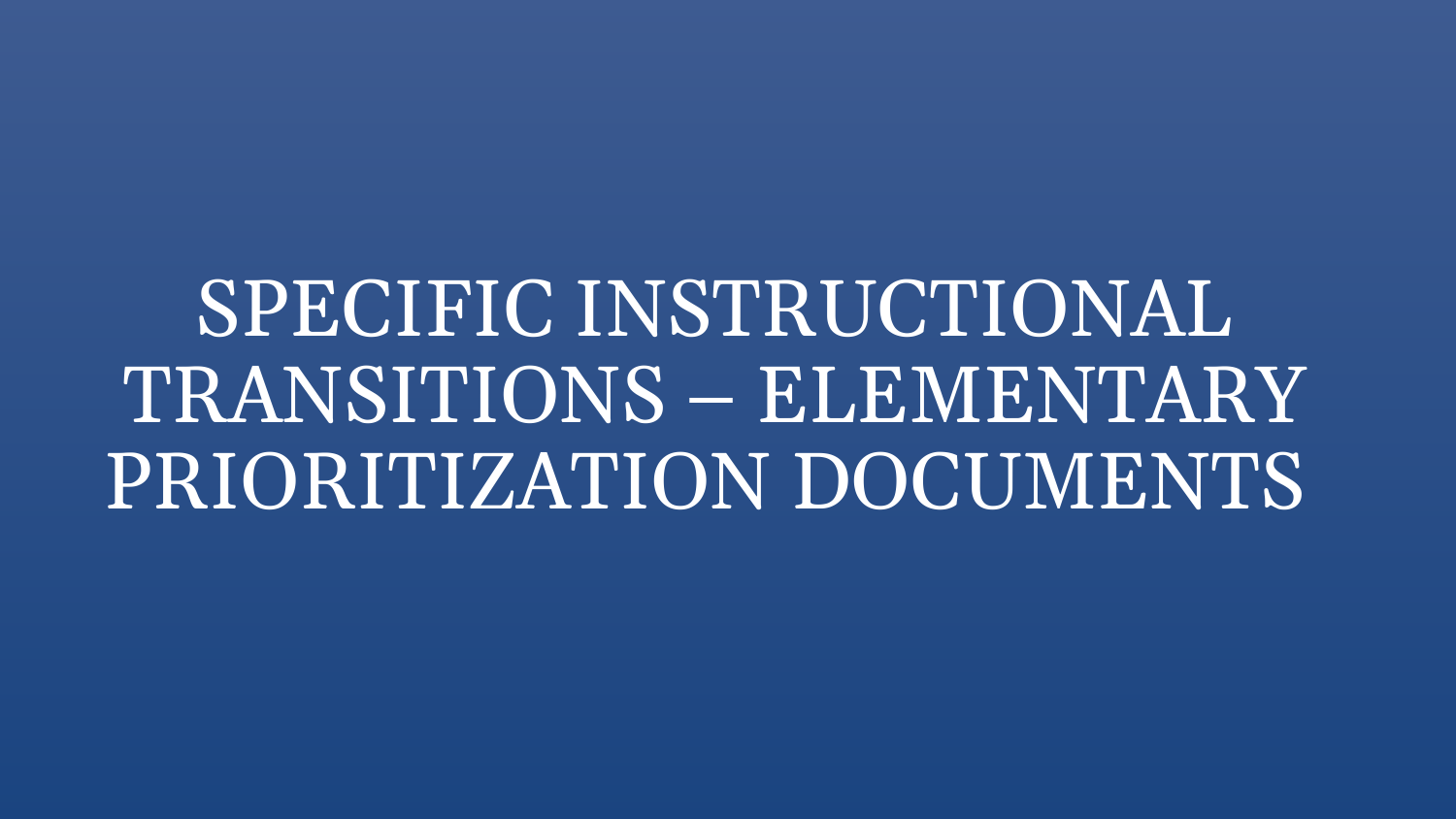

# Specific Instructional Transitions – Elementary Prioritization Documents